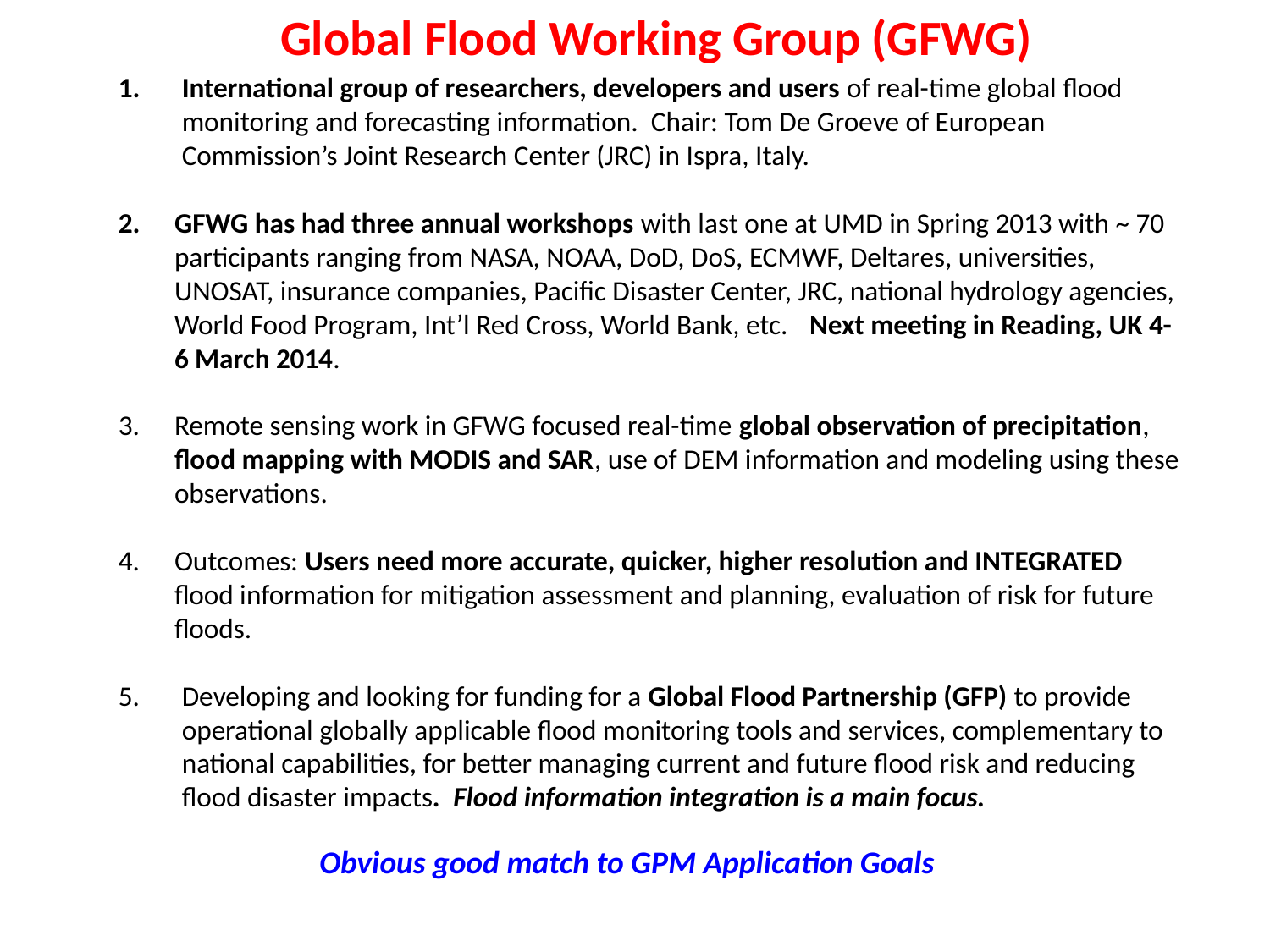

Global Flood Working Group (GFWG)
International group of researchers, developers and users of real-time global flood monitoring and forecasting information.  Chair: Tom De Groeve of European Commission’s Joint Research Center (JRC) in Ispra, Italy.

GFWG has had three annual workshops with last one at UMD in Spring 2013 with ~ 70  participants ranging from NASA, NOAA, DoD, DoS, ECMWF, Deltares, universities, UNOSAT, insurance companies, Pacific Disaster Center, JRC, national hydrology agencies, World Food Program, Int’l Red Cross, World Bank, etc.  	Next meeting in Reading, UK 4-6 March 2014.

Remote sensing work in GFWG focused real-time global observation of precipitation, flood mapping with MODIS and SAR, use of DEM information and modeling using these observations.

Outcomes: Users need more accurate, quicker, higher resolution and INTEGRATED flood information for mitigation assessment and planning, evaluation of risk for future floods.

Developing and looking for funding for a Global Flood Partnership (GFP) to provide operational globally applicable flood monitoring tools and services, complementary to national capabilities, for better managing current and future flood risk and reducing flood disaster impacts.  Flood information integration is a main focus.

Obvious good match to GPM Application Goals